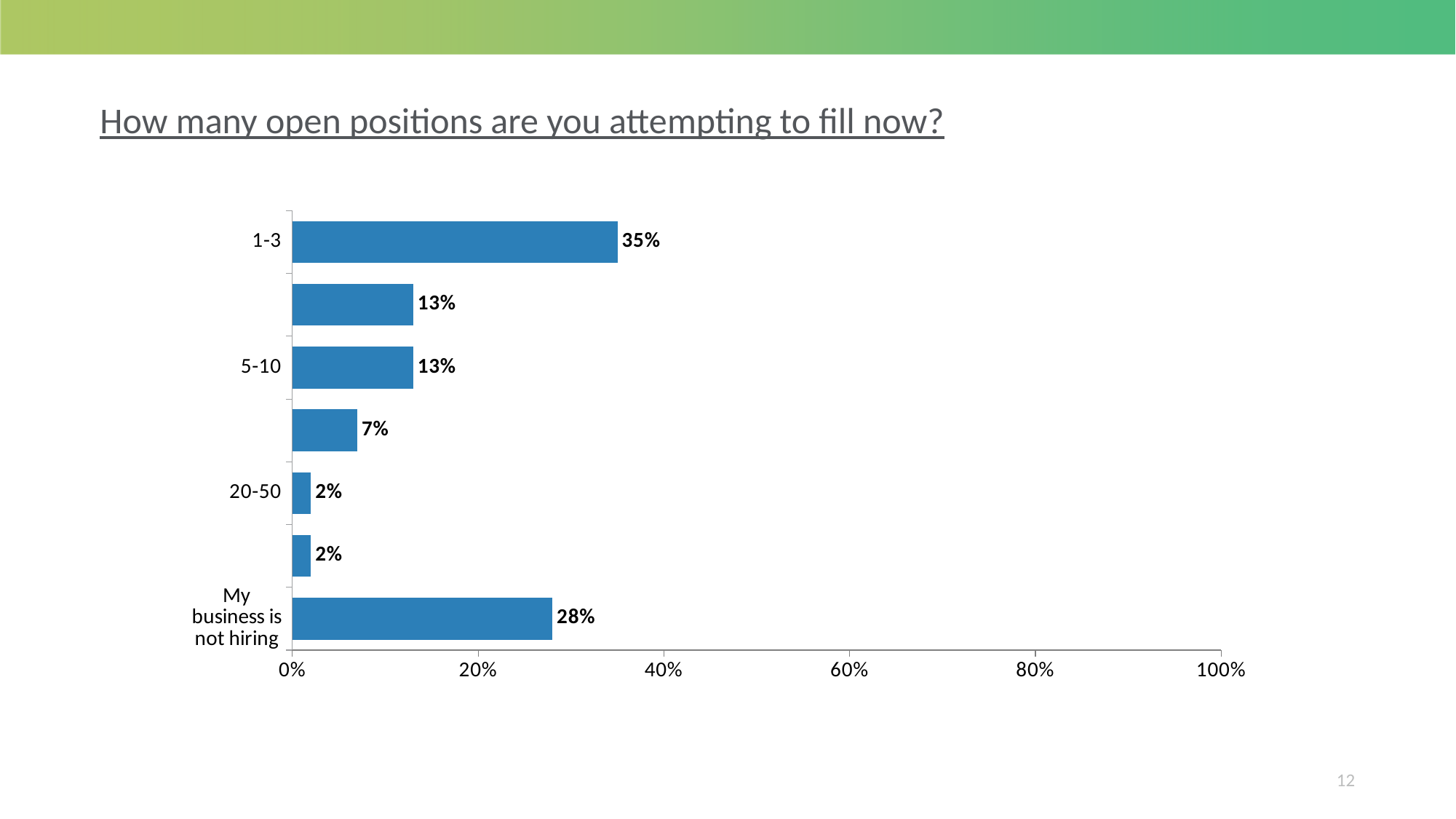

# How many open positions are you attempting to fill now?

### Chart:

| Category | Series 1 |
|---|---|
| 1-3 | 0.35 |
| 3-5 | 0.13 |
| 5-10 | 0.13 |
| 10-20 | 0.07 |
| 20-50 | 0.02 |
| More than 50 | 0.02 |
| My business is not hiring | 0.28 |
12